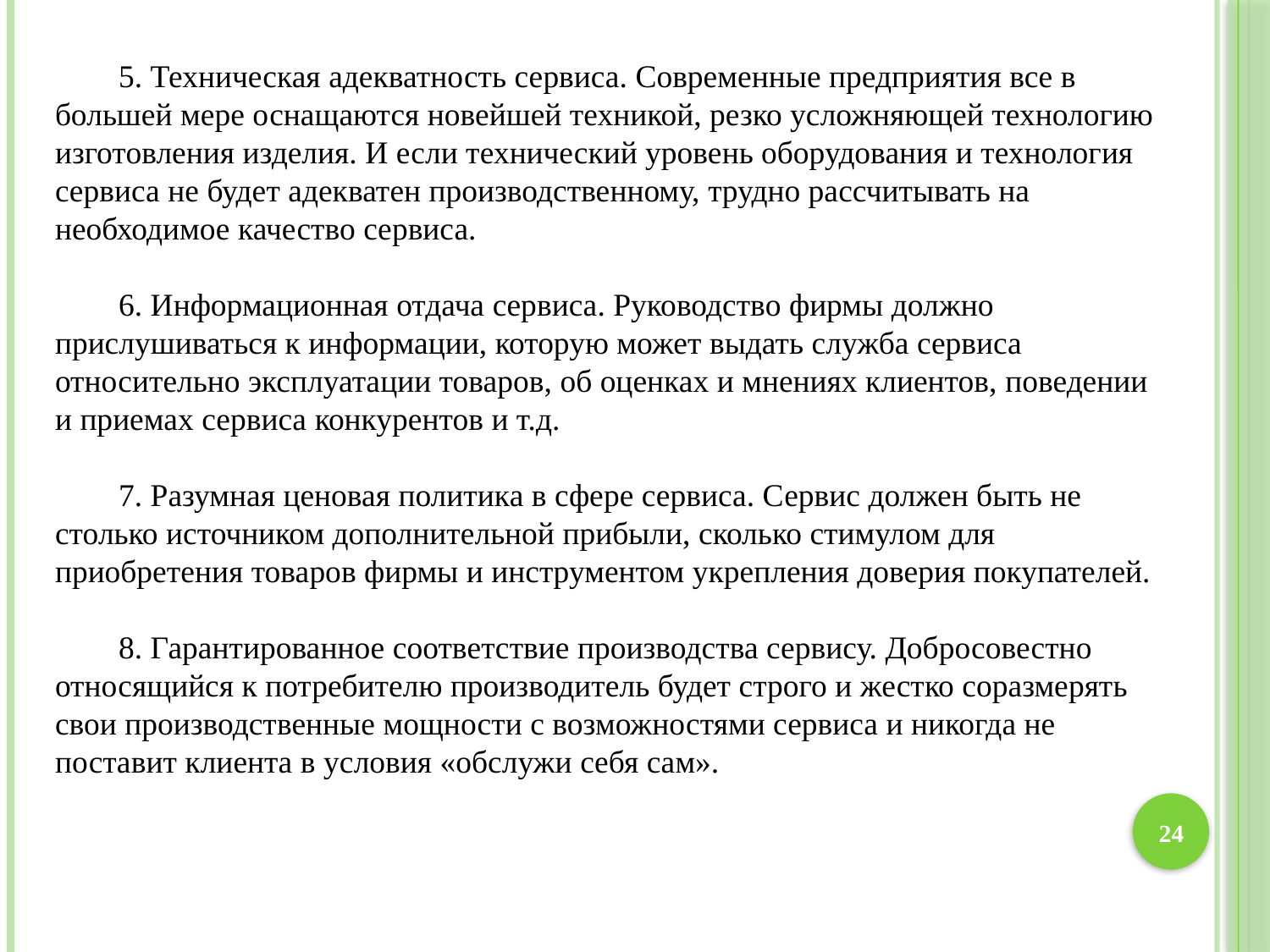

5. Техническая адекватность сервиса. Современные предприятия все в большей мере оснащаются новейшей техникой, резко усложняющей технологию изготовления изделия. И если технический уровень оборудования и технология сервиса не будет адекватен производственному, трудно рассчитывать на необходимое качество сервиса.

6. Информационная отдача сервиса. Руководство фирмы должно прислушиваться к информации, которую может выдать служба сервиса относительно эксплуатации товаров, об оценках и мнениях клиентов, поведении и приемах сервиса конкурентов и т.д.

7. Разумная ценовая политика в сфере сервиса. Сервис должен быть не столько источником дополнительной прибыли, сколько стимулом для приобретения товаров фирмы и инструментом укрепления доверия покупателей.

8. Гарантированное соответствие производства сервису. Добросовестно относящийся к потребителю производитель будет строго и жестко соразмерять свои производственные мощности с возможностями сервиса и никогда не поставит клиента в условия «обслужи себя сам».
24